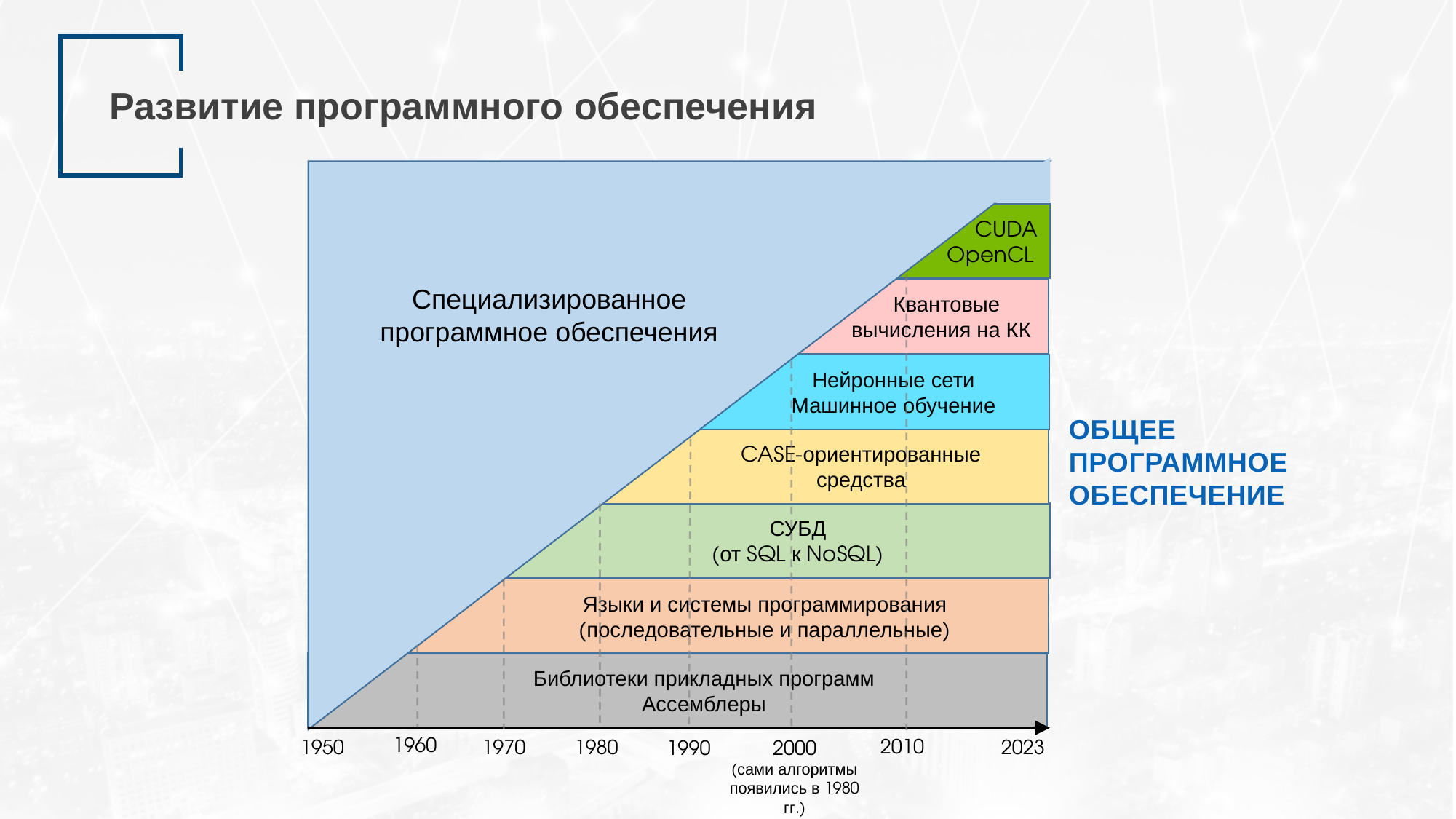

Развитие программного обеспечения

CUDA
OpenCL
1960
2010
1970
1980
2023
1950
1990
2000
(сами алгоритмы
появились в 1980 гг.)
Специализированное
программное обеспечения
Квантовые
вычисления на КК
Нейронные сети
Машинное обучение
Общее программное обеспечение
CASE-ориентированные
средства
СУБД
(от SQL к NoSQL)
Языки и системы программирования
(последовательные и параллельные)
Библиотеки прикладных программ
Ассемблеры